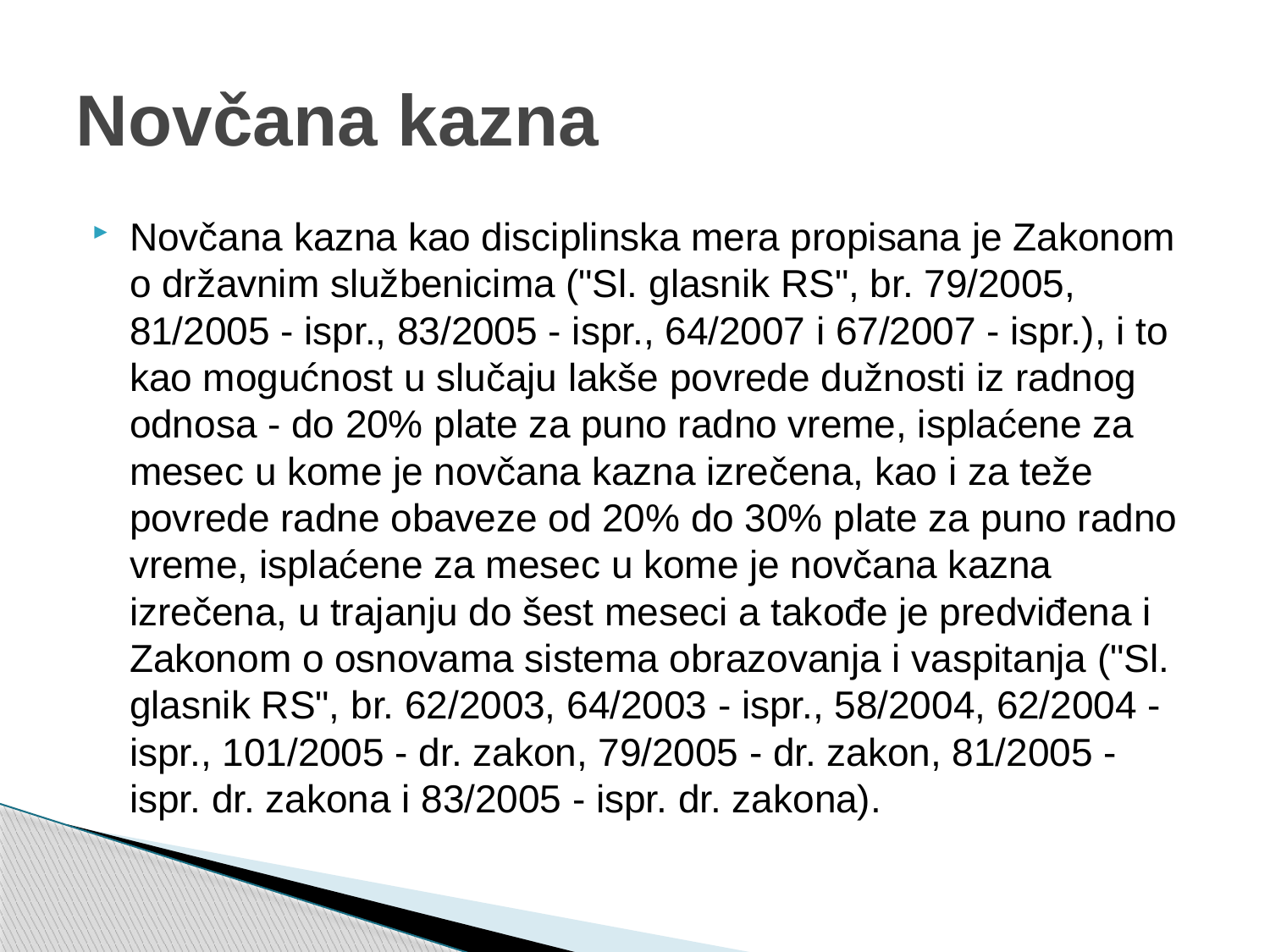

# Novčana kazna
Novčana kazna kao disciplinska mera propisana je Zakonom o državnim službenicima ("Sl. glasnik RS", br. 79/2005, 81/2005 - ispr., 83/2005 - ispr., 64/2007 i 67/2007 - ispr.), i to kao mogućnost u slučaju lakše povrede dužnosti iz radnog odnosa - do 20% plate za puno radno vreme, isplaćene za mesec u kome je novčana kazna izrečena, kao i za teže povrede radne obaveze od 20% do 30% plate za puno radno vreme, isplaćene za mesec u kome je novčana kazna izrečena, u trajanju do šest meseci a takođe je predviđena i Zakonom o osnovama sistema obrazovanja i vaspitanja ("Sl. glasnik RS", br. 62/2003, 64/2003 - ispr., 58/2004, 62/2004 - ispr., 101/2005 - dr. zakon, 79/2005 - dr. zakon, 81/2005 - ispr. dr. zakona i 83/2005 - ispr. dr. zakona).